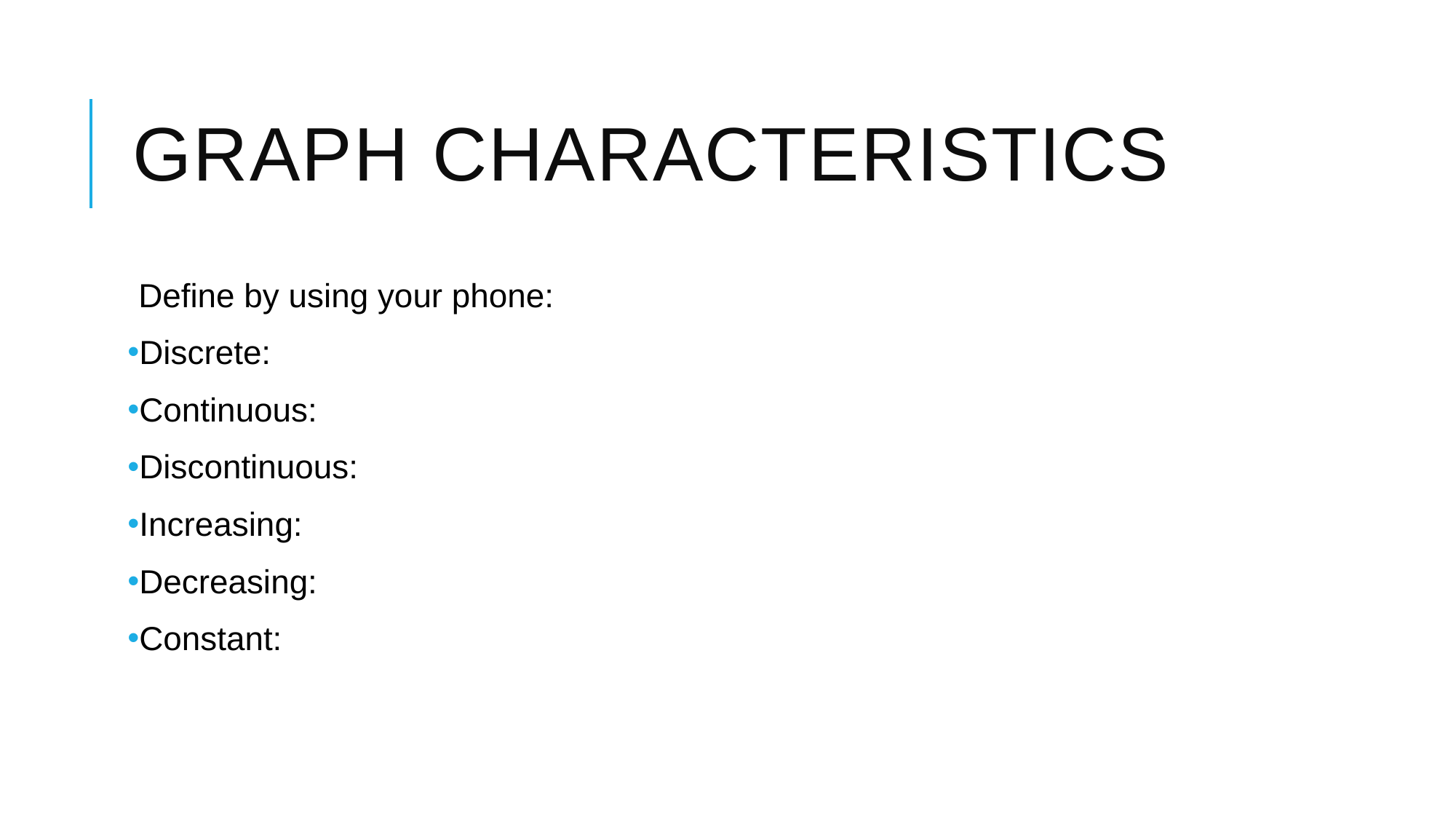

# Graph Characteristics
Define by using your phone:
Discrete:
Continuous:
Discontinuous:
Increasing:
Decreasing:
Constant: